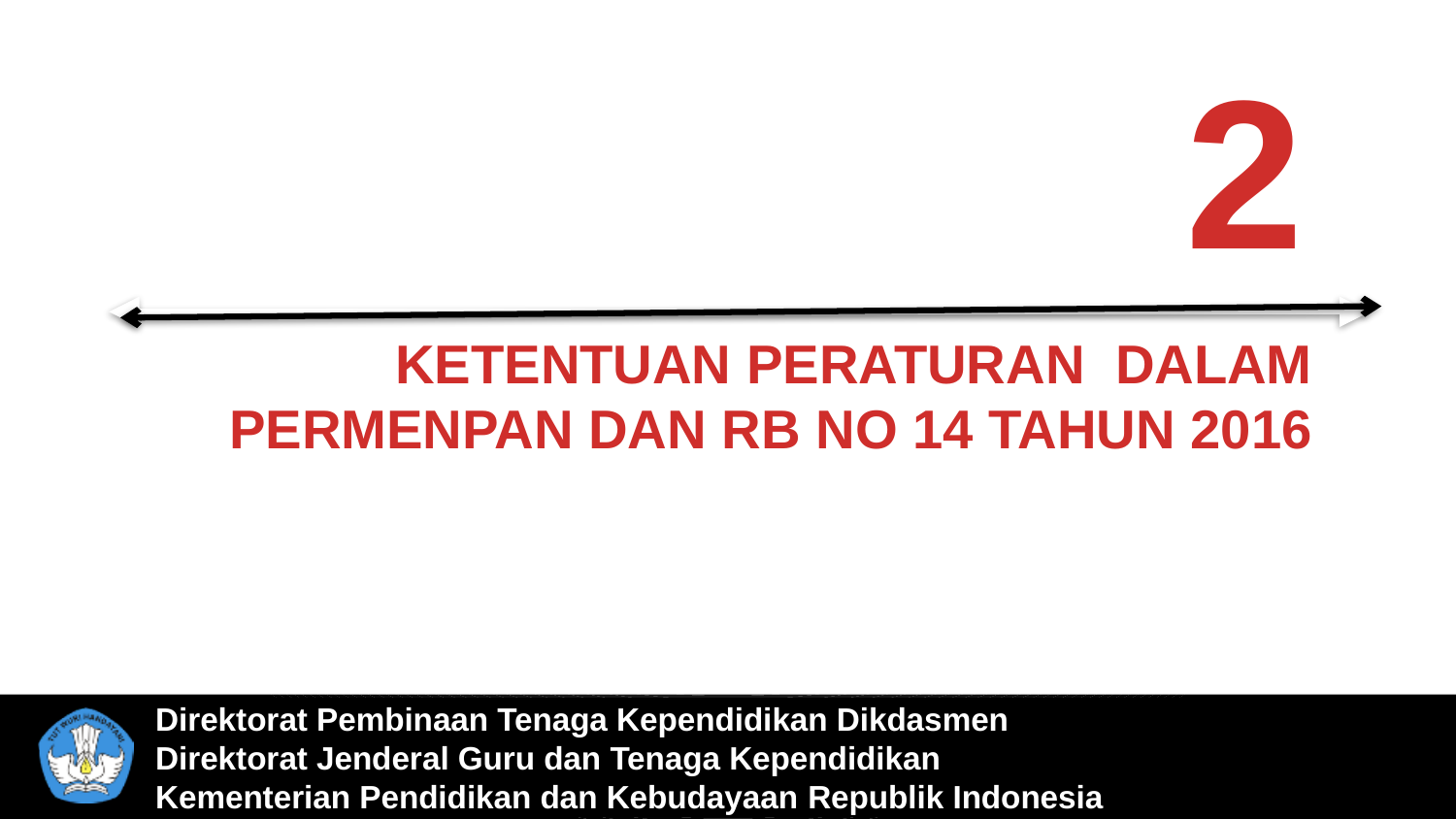

2
KETENTUAN PERATURAN  DALAM
 PERMENPAN DAN RB NO 14 TAHUN 2016
Direktorat Pembinaan Tenaga Kependidikan Dikdasmen
Direktorat Jenderal Guru dan Tenaga Kependidikan
Kementerian Pendidikan dan Kebudayaan Republik Indonesia